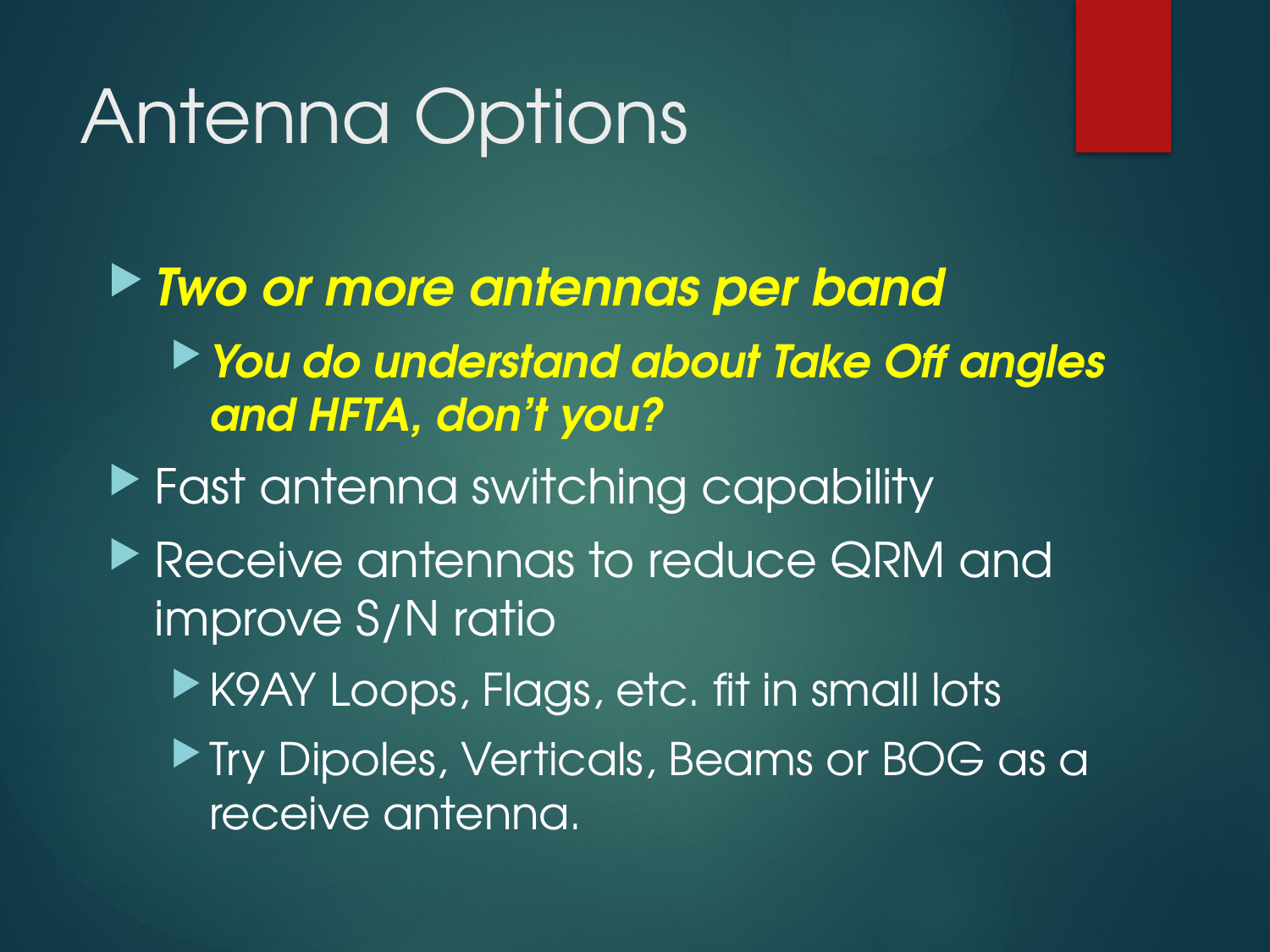

# Antenna Options
Two or more antennas per band
You do understand about Take Off angles and HFTA, don’t you?
Fast antenna switching capability
Receive antennas to reduce QRM and improve S/N ratio
K9AY Loops, Flags, etc. fit in small lots
Try Dipoles, Verticals, Beams or BOG as a receive antenna.